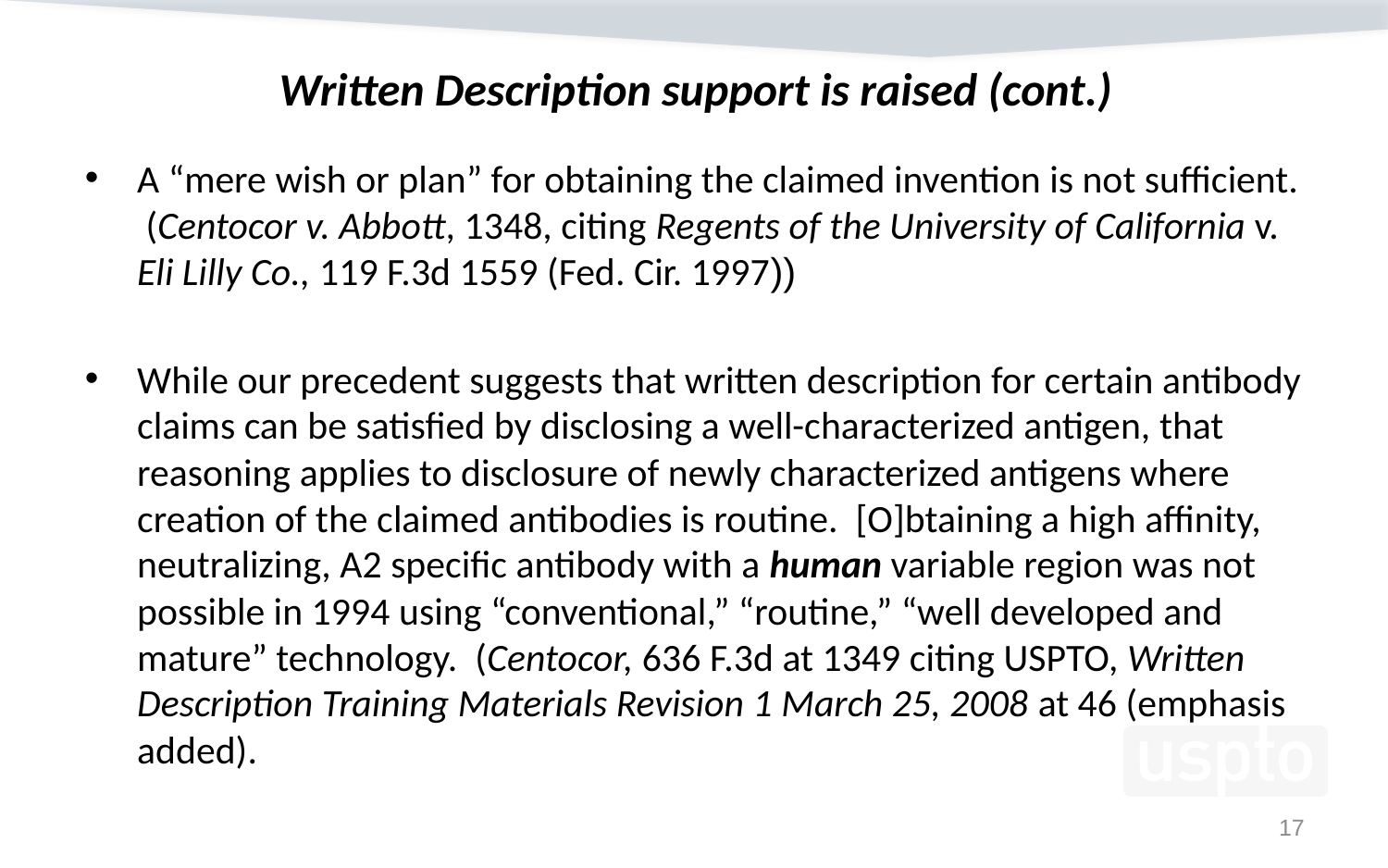

Written Description support is raised (cont.)
A “mere wish or plan” for obtaining the claimed invention is not sufficient.  (Centocor v. Abbott, 1348, citing Regents of the University of California v. Eli Lilly Co., 119 F.3d 1559 (Fed. Cir. 1997))

While our precedent suggests that written description for certain antibody claims can be satisfied by disclosing a well-characterized antigen, that reasoning applies to disclosure of newly characterized antigens where creation of the claimed antibodies is routine.  [O]btaining a high affinity, neutralizing, A2 specific antibody with a human variable region was not possible in 1994 using “conventional,” “routine,” “well developed and mature” technology.  (Centocor, 636 F.3d at 1349 citing USPTO, Written Description Training Materials Revision 1 March 25, 2008 at 46 (emphasis added).
17